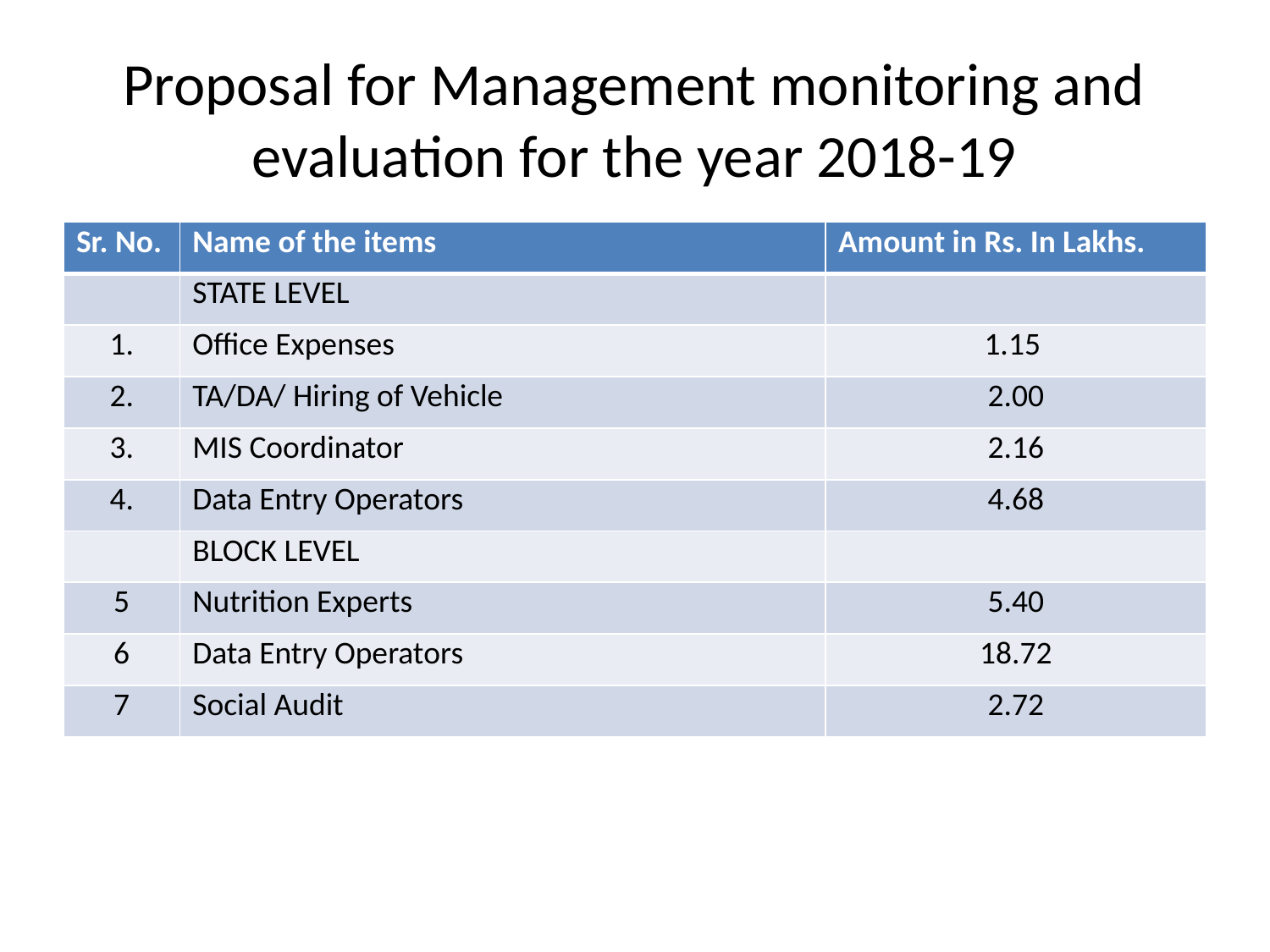

# Proposal for Management monitoring and evaluation for the year 2018-19
| Sr. No. | Name of the items | Amount in Rs. In Lakhs. |
| --- | --- | --- |
|  | STATE LEVEL |  |
| 1. | Office Expenses | 1.15 |
| 2. | TA/DA/ Hiring of Vehicle | 2.00 |
| 3. | MIS Coordinator | 2.16 |
| 4. | Data Entry Operators | 4.68 |
|  | BLOCK LEVEL |  |
| 5 | Nutrition Experts | 5.40 |
| 6 | Data Entry Operators | 18.72 |
| 7 | Social Audit | 2.72 |